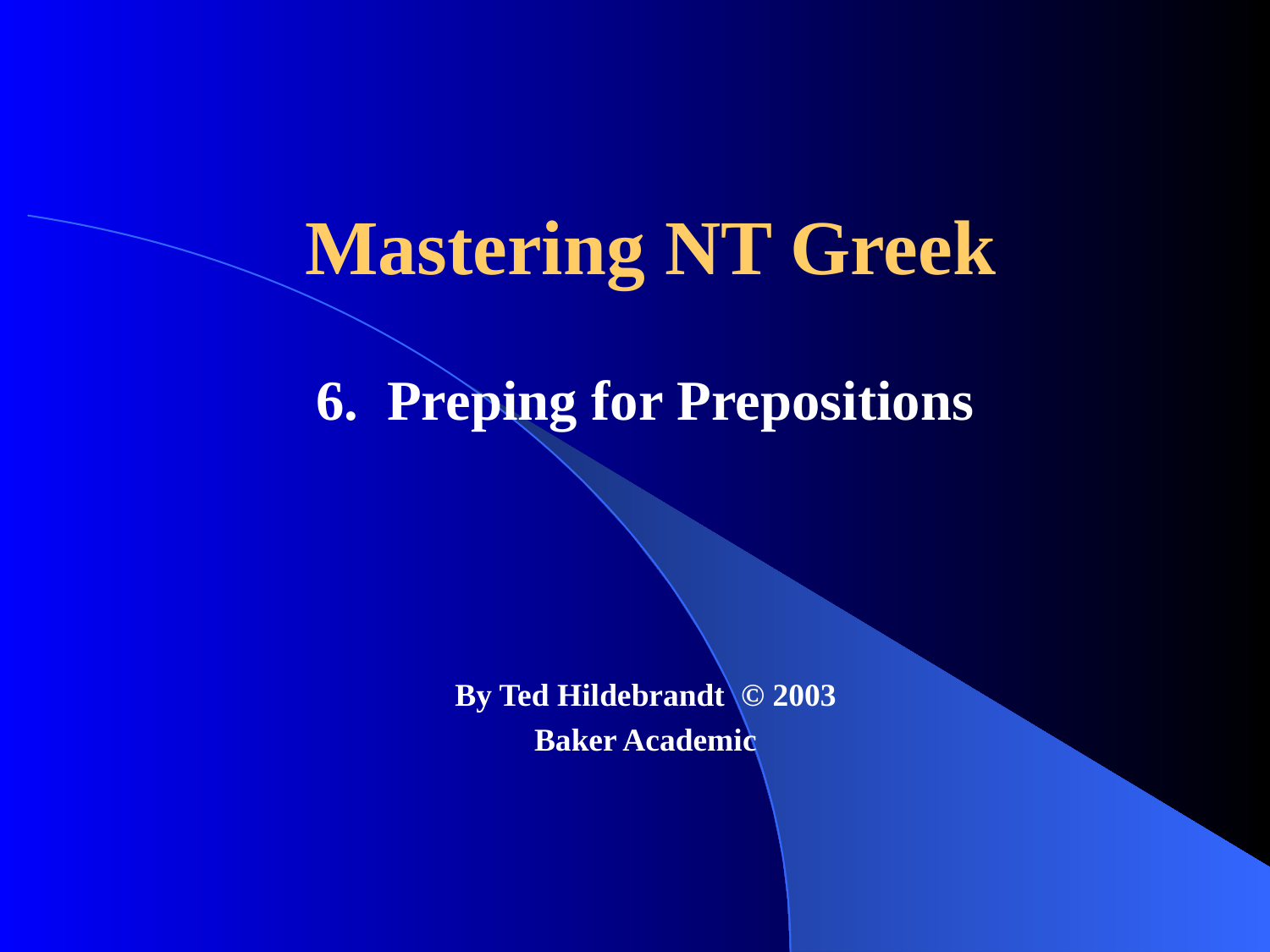

# Mastering NT Greek
6.  Preping for Prepositions

By Ted Hildebrandt  © 2003
Baker Academic